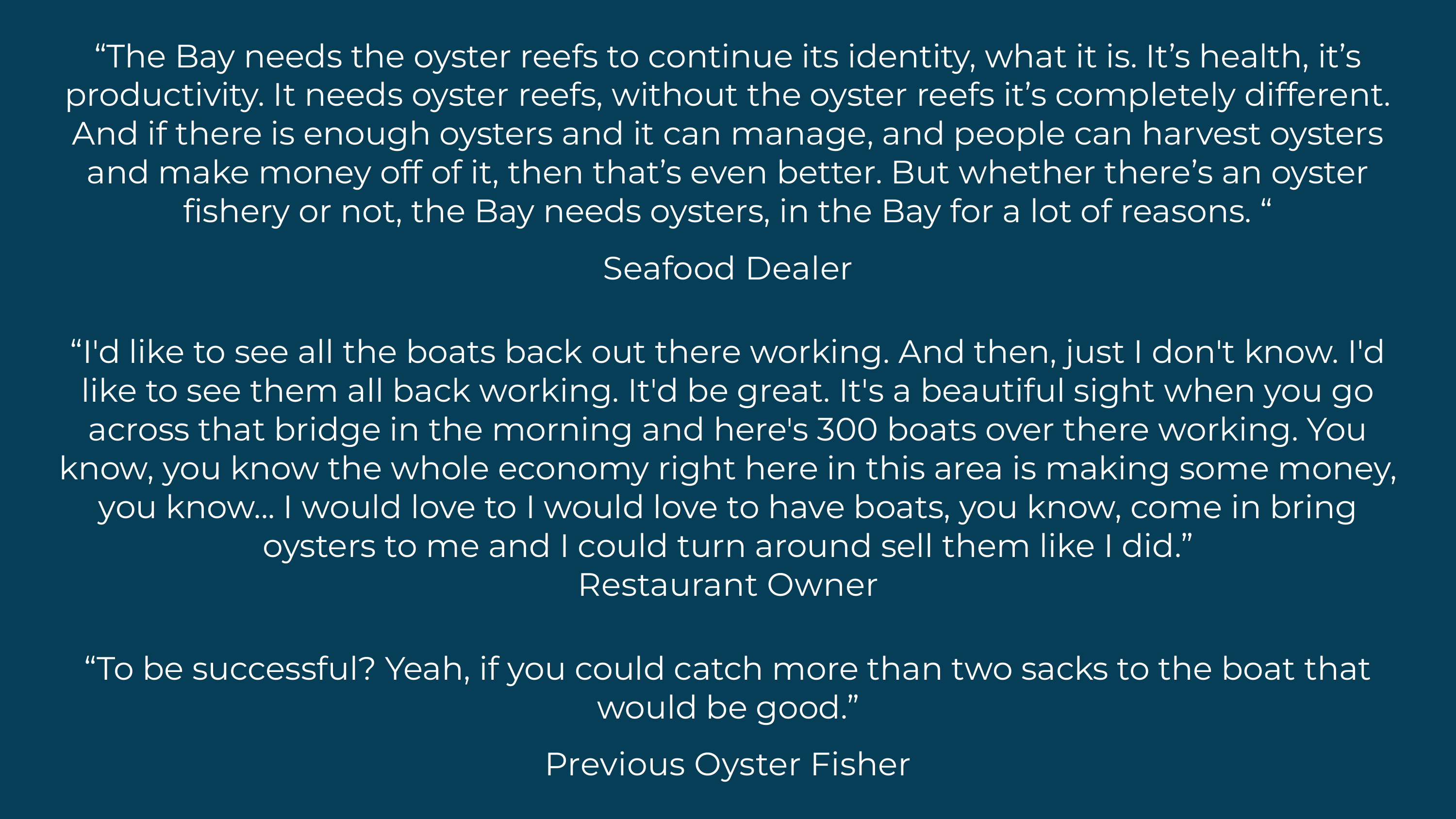

“The Bay needs the oyster reefs to continue its identity, what it is. It’s health, it’s productivity. It needs oyster reefs, without the oyster reefs it’s completely different. And if there is enough oysters and it can manage, and people can harvest oysters and make money off of it, then that’s even better. But whether there’s an oyster fishery or not, the Bay needs oysters, in the Bay for a lot of reasons. “
Seafood Dealer
“I'd like to see all the boats back out there working. And then, just I don't know. I'd like to see them all back working. It'd be great. It's a beautiful sight when you go across that bridge in the morning and here's 300 boats over there working. You know, you know the whole economy right here in this area is making some money, you know... I would love to I would love to have boats, you know, come in bring oysters to me and I could turn around sell them like I did.”
Restaurant Owner
“To be successful? Yeah, if you could catch more than two sacks to the boat that would be good.”
Previous Oyster Fisher